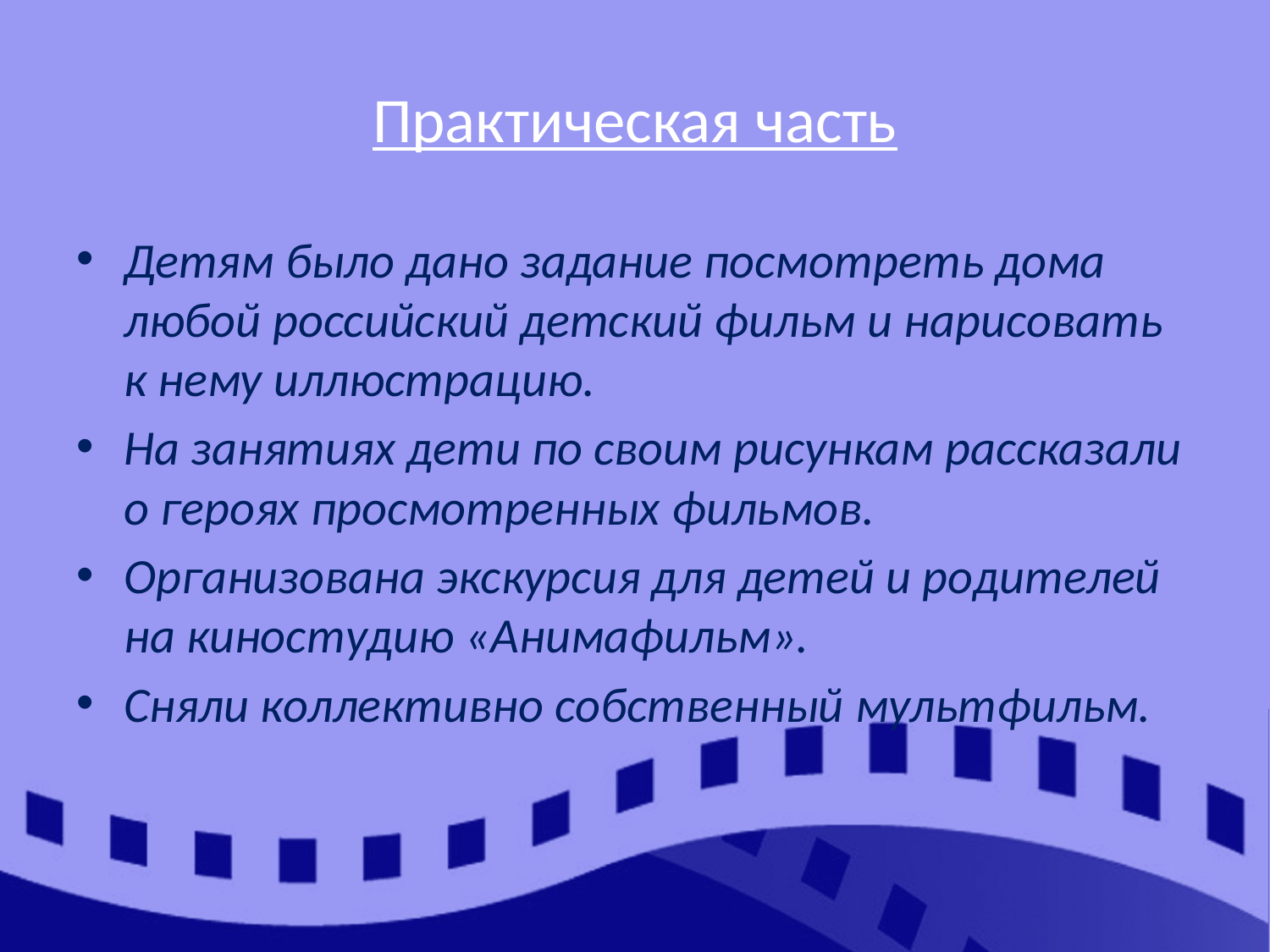

# Практическая часть
Детям было дано задание посмотреть дома любой российский детский фильм и нарисовать к нему иллюстрацию.
На занятиях дети по своим рисункам рассказали о героях просмотренных фильмов.
Организована экскурсия для детей и родителей на киностудию «Анимафильм».
Сняли коллективно собственный мультфильм.